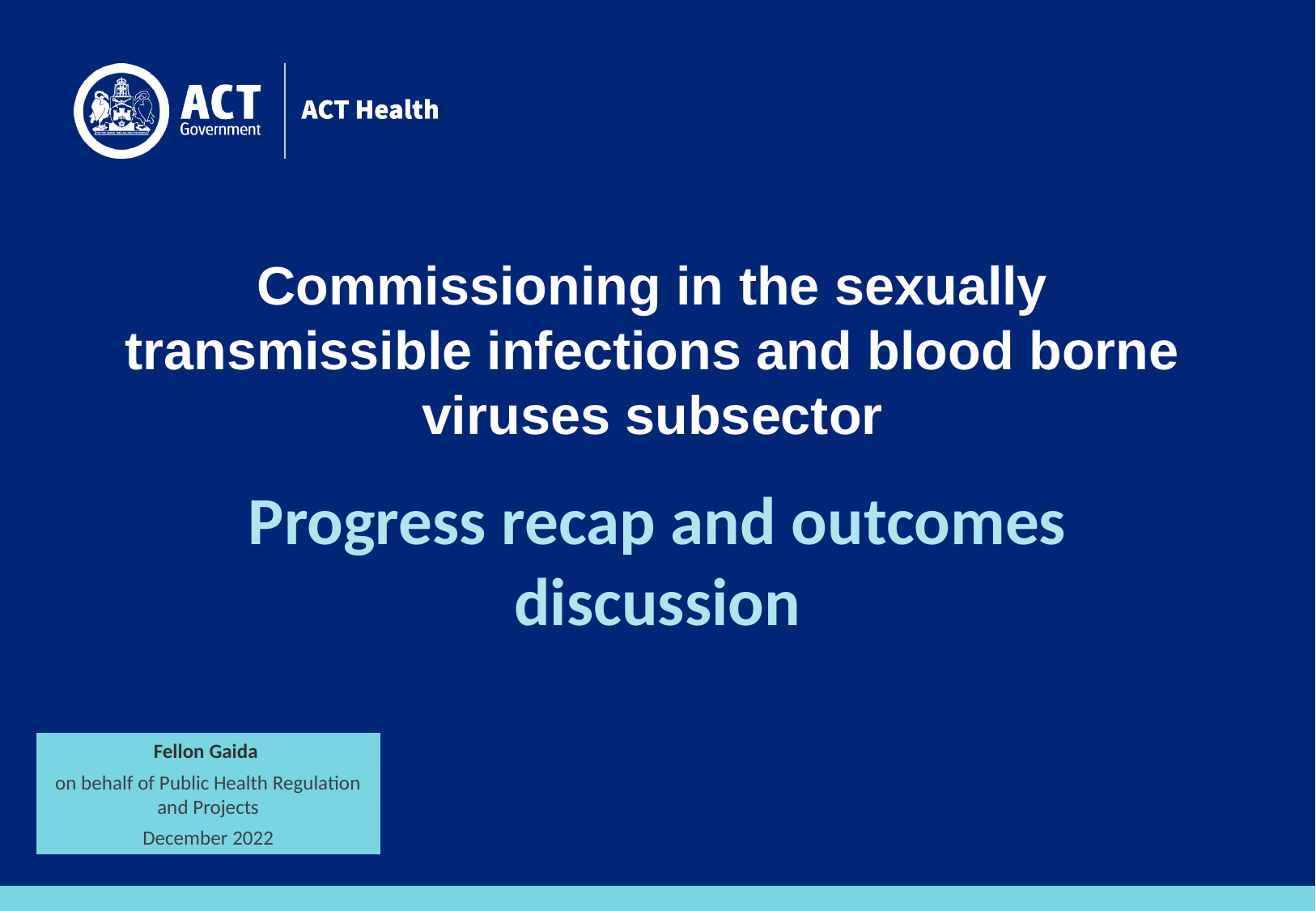

# Commissioning in the sexually transmissible infections and blood borne viruses subsector
Progress recap and outcomes discussion
Fellon Gaida
on behalf of Public Health Regulation and Projects
December 2022